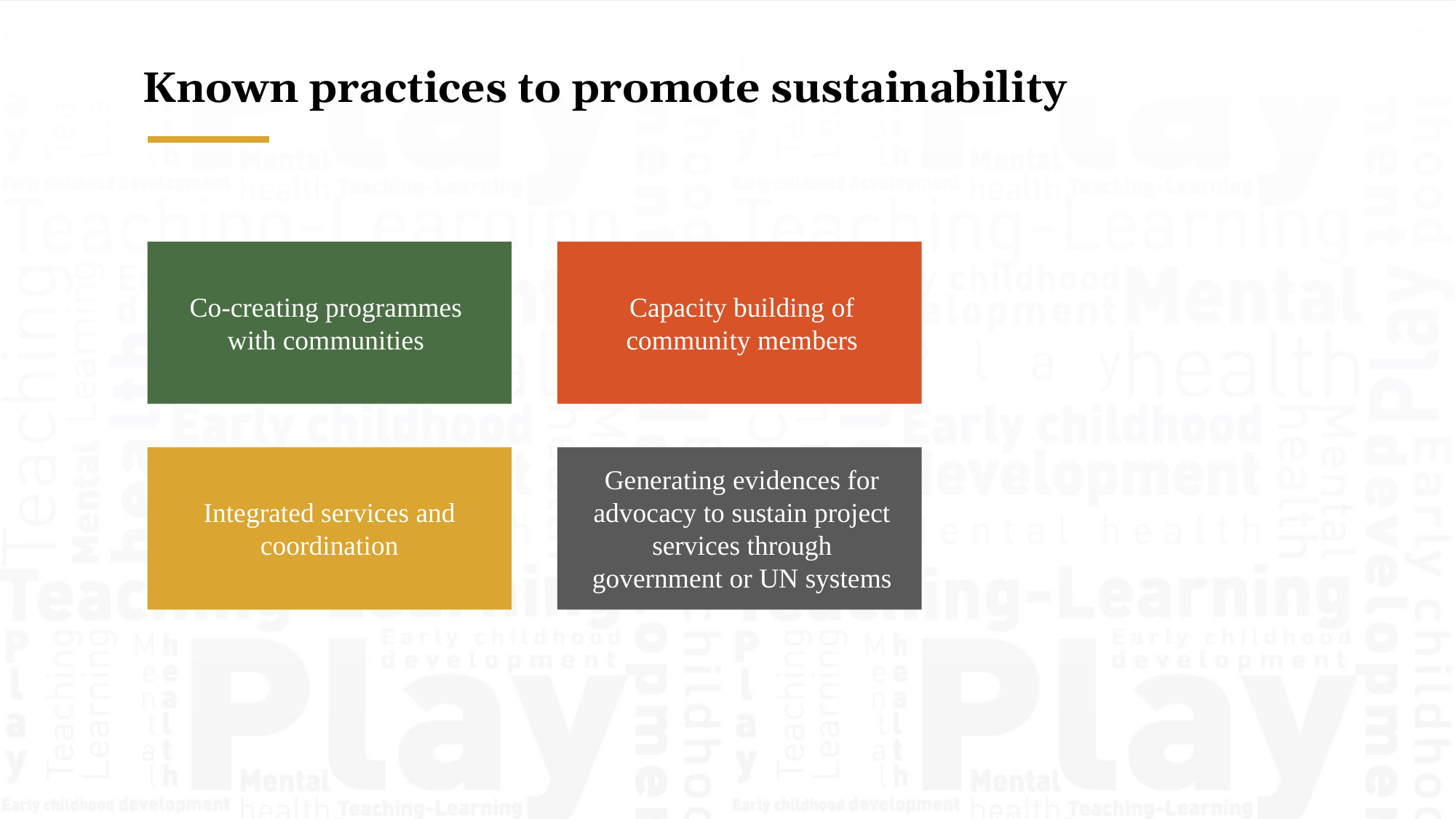

Known practices to promote sustainability

Capacity building of community members
Co-creating programmes with communities

Generating evidences for advocacy to sustain project services through government or UN systems
Integrated services and coordination